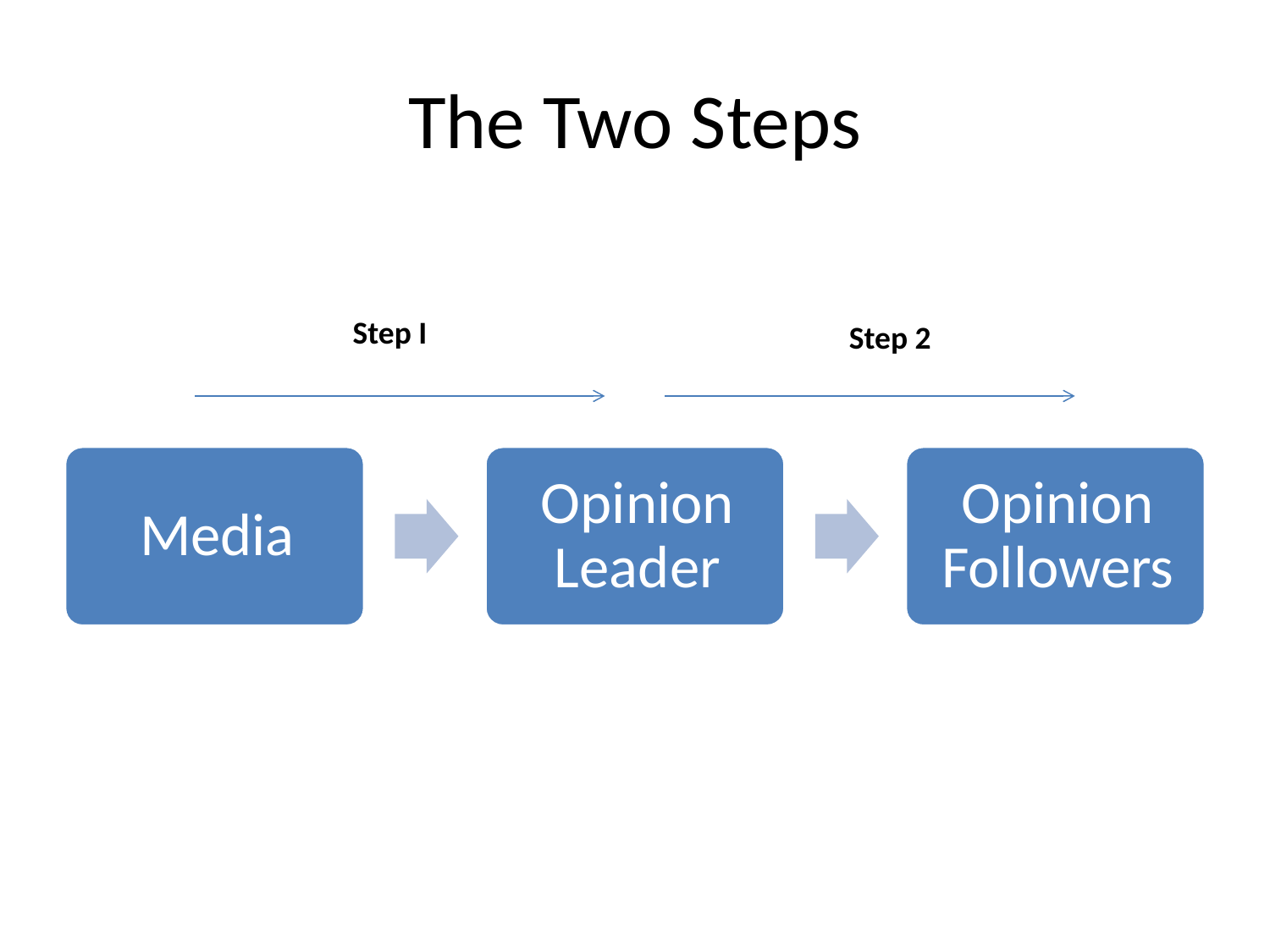

# The Two Steps
Media

Opinion Leader

Opinion Followers
Step I
Step 2